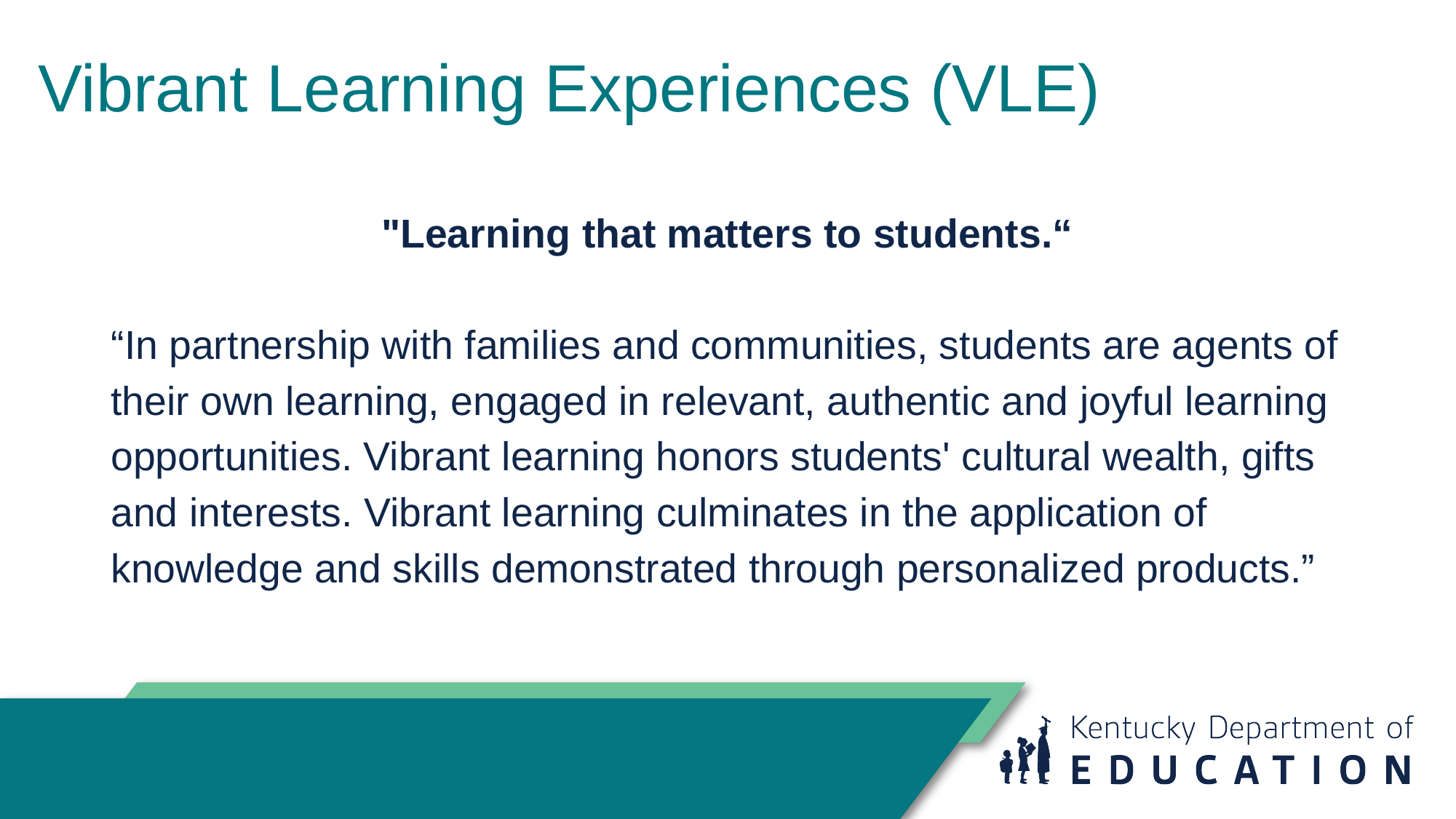

# Vibrant Learning Experiences (VLE)
"Learning that matters to students.“

“In partnership with families and communities, students are agents of their own learning, engaged in relevant, authentic and joyful learning opportunities. Vibrant learning honors students' cultural wealth, gifts and interests. Vibrant learning culminates in the application of knowledge and skills demonstrated through personalized products.”